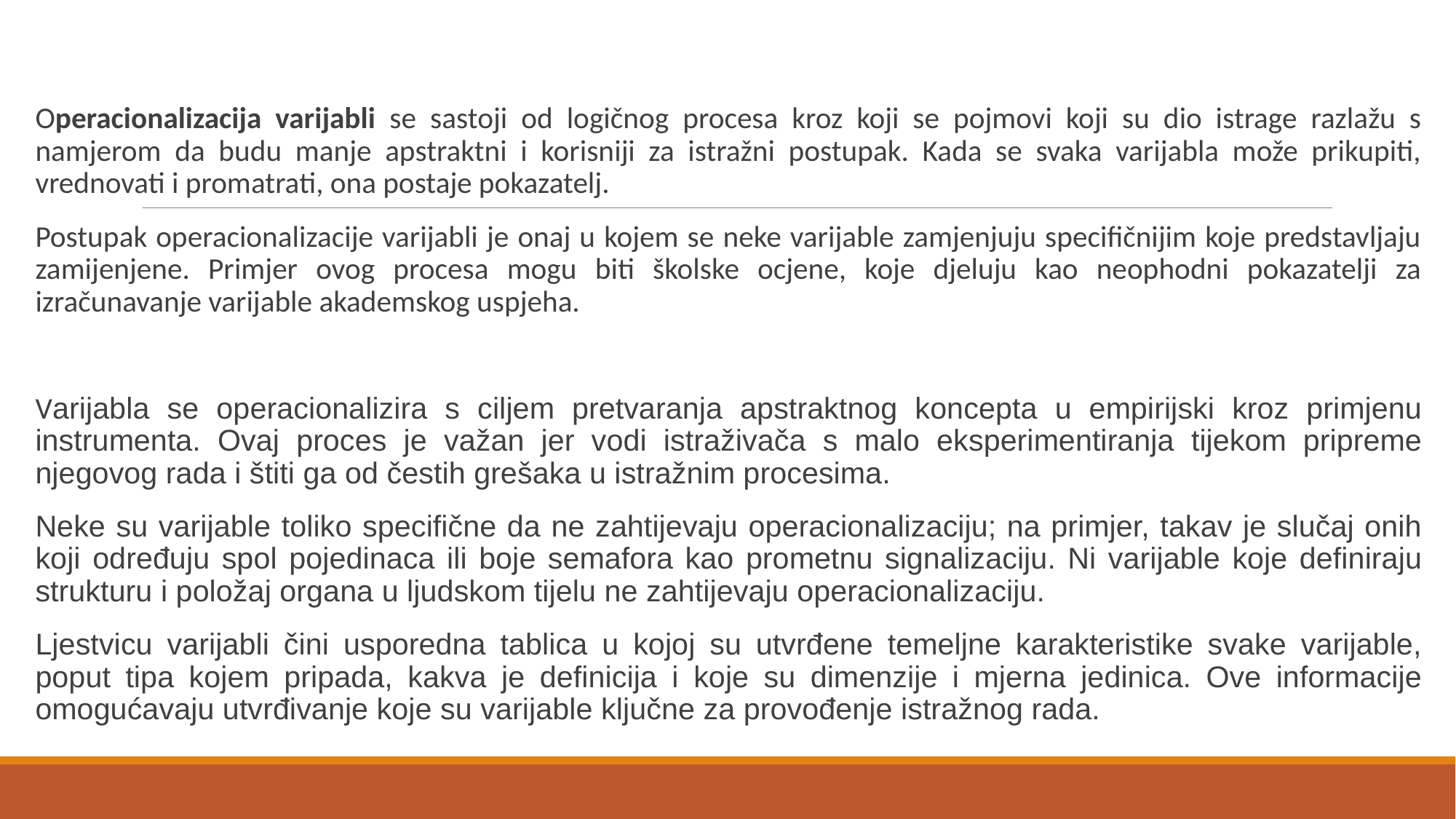

Operacionalizacija varijabli se sastoji od logičnog procesa kroz koji se pojmovi koji su dio istrage razlažu s namjerom da budu manje apstraktni i korisniji za istražni postupak. Kada se svaka varijabla može prikupiti, vrednovati i promatrati, ona postaje pokazatelj.
Postupak operacionalizacije varijabli je onaj u kojem se neke varijable zamjenjuju specifičnijim koje predstavljaju zamijenjene. Primjer ovog procesa mogu biti školske ocjene, koje djeluju kao neophodni pokazatelji za izračunavanje varijable akademskog uspjeha.

Varijabla se operacionalizira s ciljem pretvaranja apstraktnog koncepta u empirijski kroz primjenu instrumenta. Ovaj proces je važan jer vodi istraživača s malo eksperimentiranja tijekom pripreme njegovog rada i štiti ga od čestih grešaka u istražnim procesima.
Neke su varijable toliko specifične da ne zahtijevaju operacionalizaciju; na primjer, takav je slučaj onih koji određuju spol pojedinaca ili boje semafora kao prometnu signalizaciju. Ni varijable koje definiraju strukturu i položaj organa u ljudskom tijelu ne zahtijevaju operacionalizaciju.
Ljestvicu varijabli čini usporedna tablica u kojoj su utvrđene temeljne karakteristike svake varijable, poput tipa kojem pripada, kakva je definicija i koje su dimenzije i mjerna jedinica. Ove informacije omogućavaju utvrđivanje koje su varijable ključne za provođenje istražnog rada.